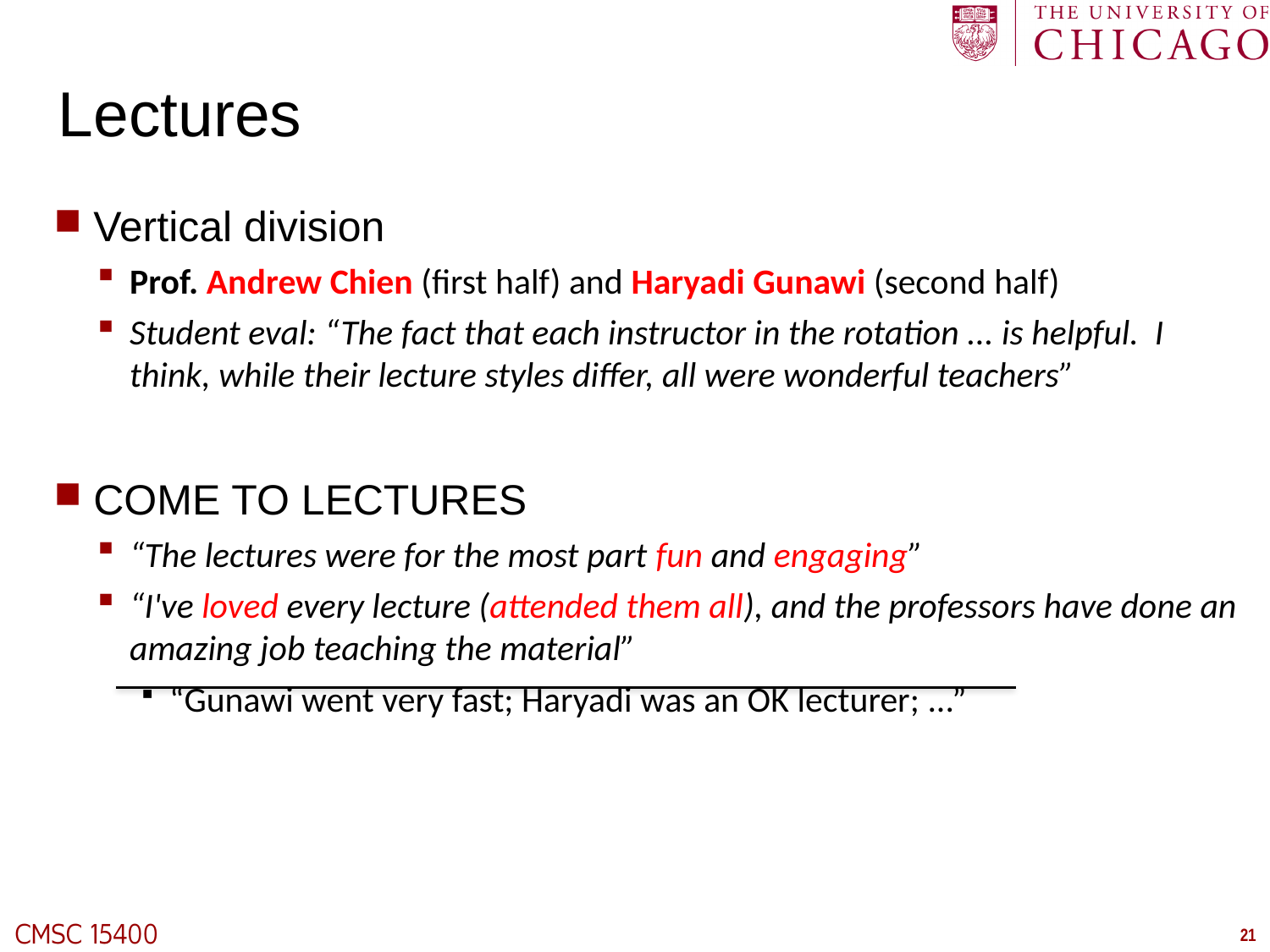

# Lectures
Vertical division
Prof. Andrew Chien (first half) and Haryadi Gunawi (second half)
Student eval: “The fact that each instructor in the rotation ... is helpful.  I think, while their lecture styles differ, all were wonderful teachers”

COME TO LECTURES
“The lectures were for the most part fun and engaging”
“I've loved every lecture (attended them all), and the professors have done an amazing job teaching the material”
“Gunawi went very fast; Haryadi was an OK lecturer; ...”